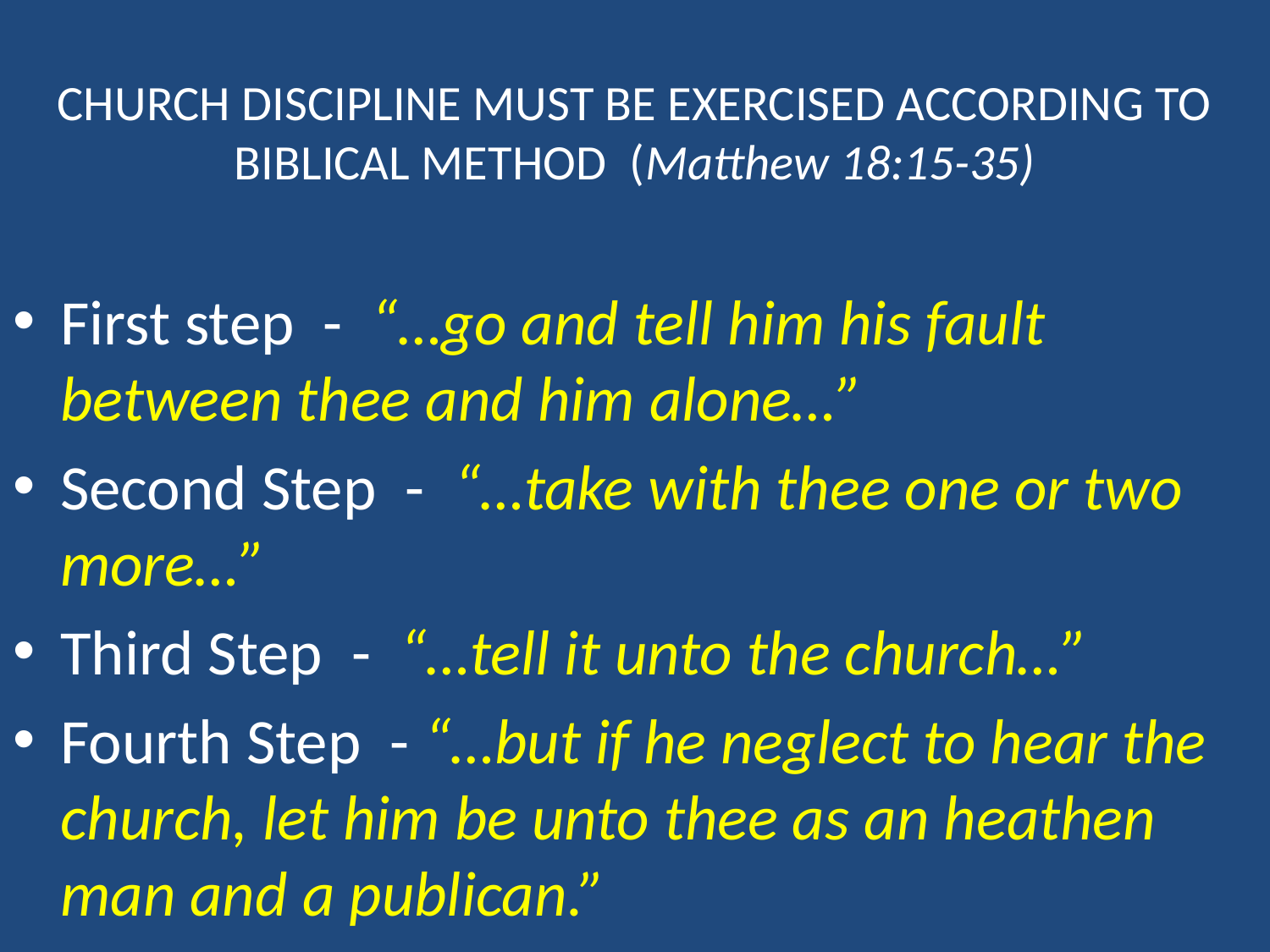

# CHURCH DISCIPLINE MUST BE EXERCISED ACCORDING TO BIBLICAL METHOD  (Matthew 18:15-35)
First step  -  “…go and tell him his fault between thee and him alone…”
Second Step  -  “…take with thee one or two more…”
Third Step  -  “…tell it unto the church…”
Fourth Step  - “…but if he neglect to hear the church, let him be unto thee as an heathen man and a publican.”